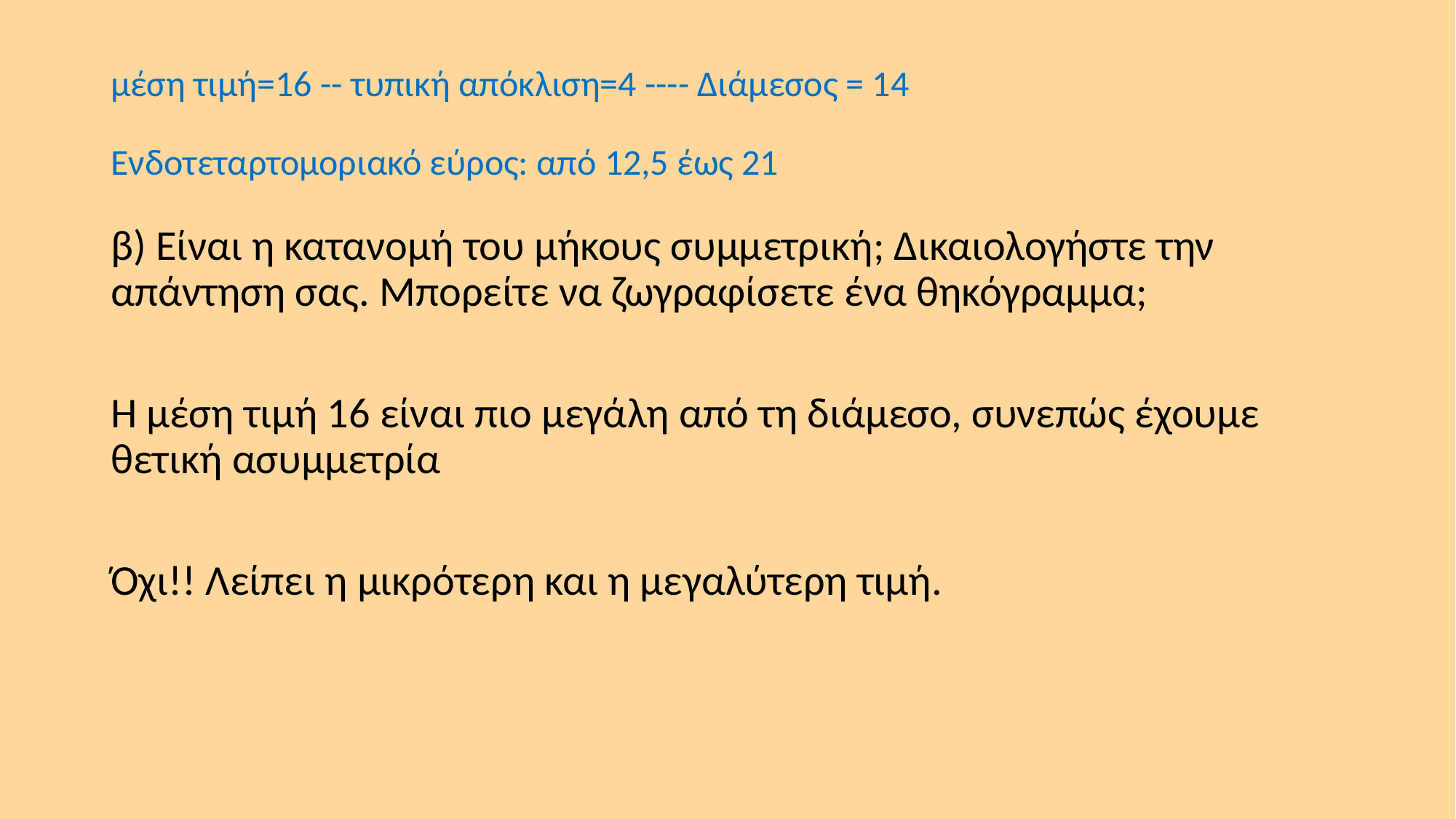

# μέση τιμή=16 -- τυπική απόκλιση=4 ---- Διάμεσος = 14 Ενδοτεταρτομοριακό εύρος: από 12,5 έως 21
β) Είναι η κατανομή του μήκους συμμετρική; Δικαιολογήστε την απάντηση σας. Μπορείτε να ζωγραφίσετε ένα θηκόγραμμα;

Η μέση τιμή 16 είναι πιο μεγάλη από τη διάμεσο, συνεπώς έχουμε θετική ασυμμετρία

Όχι!! Λείπει η μικρότερη και η μεγαλύτερη τιμή.